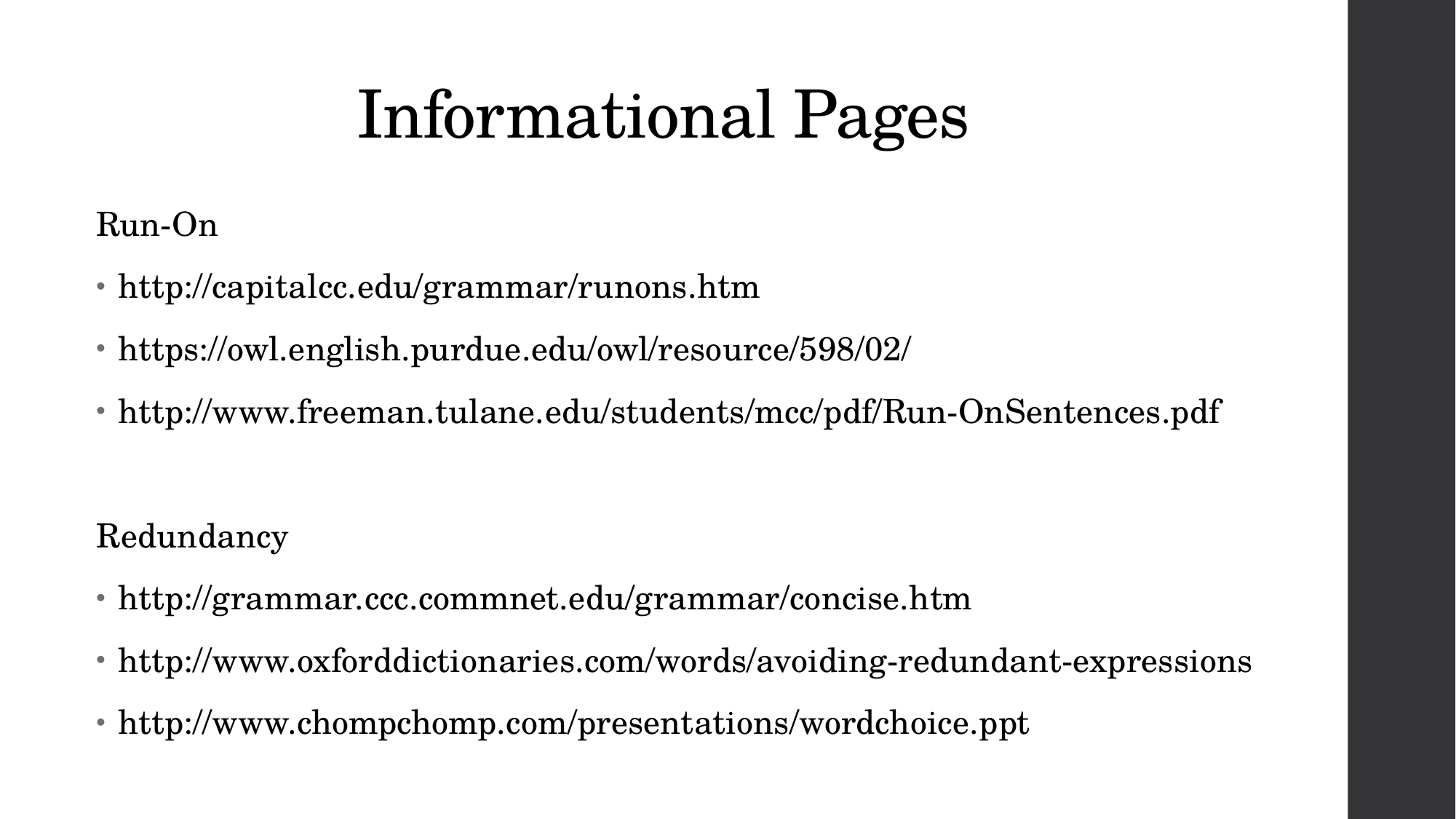

# Informational Pages
Run-On
http://capitalcc.edu/grammar/runons.htm
https://owl.english.purdue.edu/owl/resource/598/02/
http://www.freeman.tulane.edu/students/mcc/pdf/Run-OnSentences.pdf

Redundancy
http://grammar.ccc.commnet.edu/grammar/concise.htm
http://www.oxforddictionaries.com/words/avoiding-redundant-expressions
http://www.chompchomp.com/presentations/wordchoice.ppt